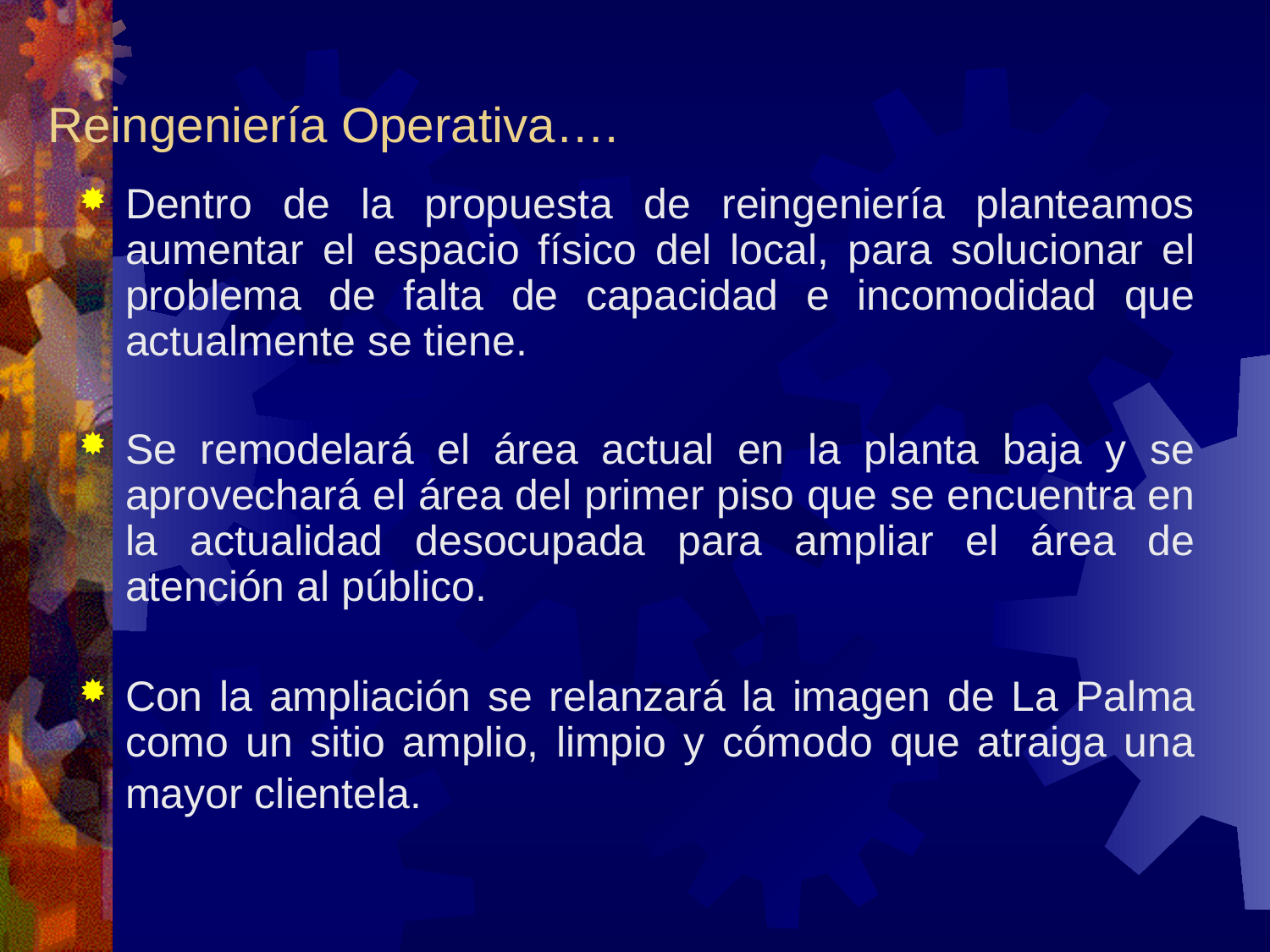

# Reingeniería Operativa….
Dentro de la propuesta de reingeniería planteamos aumentar el espacio físico del local, para solucionar el problema de falta de capacidad e incomodidad que actualmente se tiene.

Se remodelará el área actual en la planta baja y se aprovechará el área del primer piso que se encuentra en la actualidad desocupada para ampliar el área de atención al público.

Con la ampliación se relanzará la imagen de La Palma como un sitio amplio, limpio y cómodo que atraiga una mayor clientela.